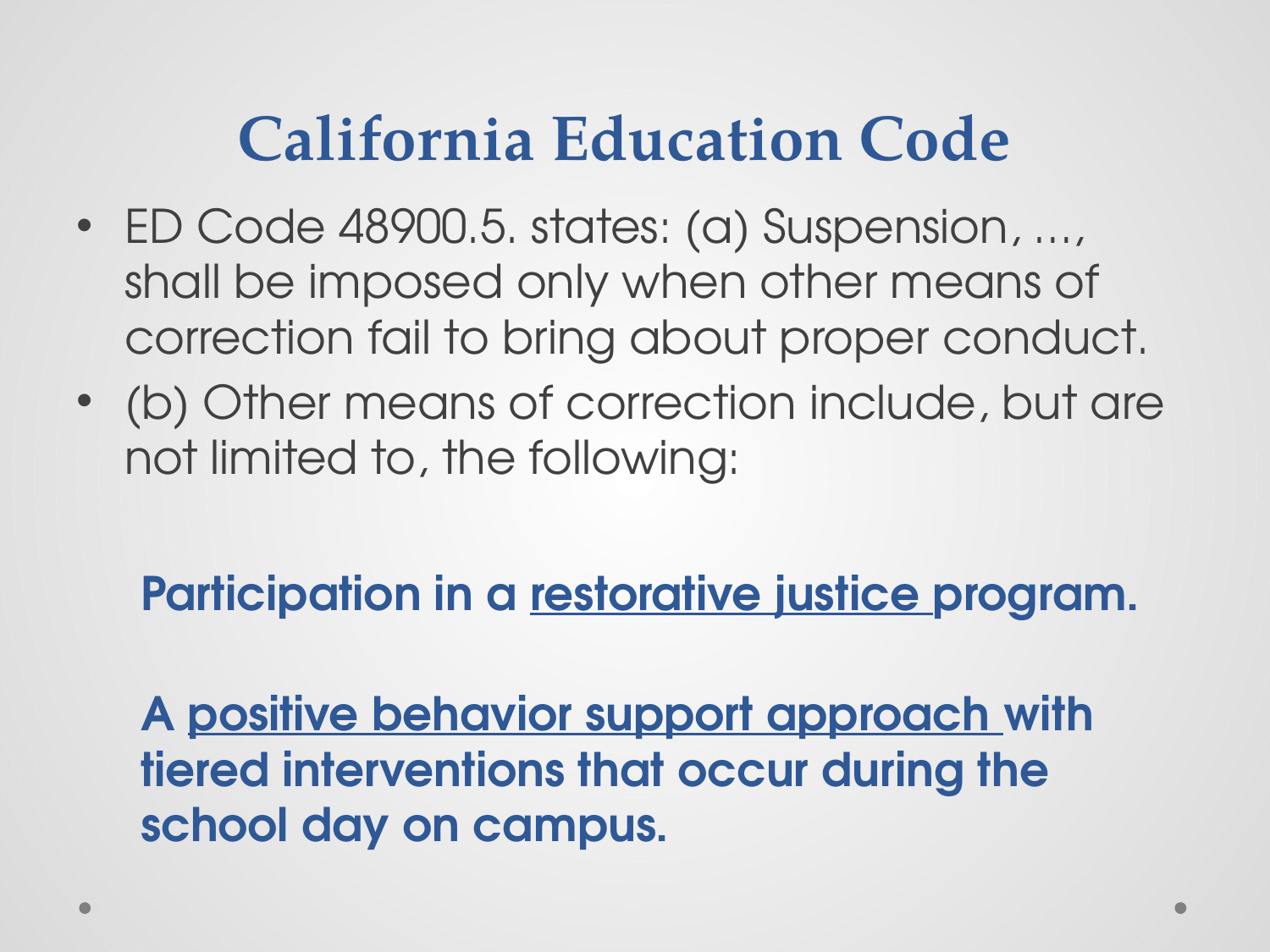

# California Education Code
ED Code 48900.5. states: (a) Suspension, …, shall be imposed only when other means of correction fail to bring about proper conduct.
(b) Other means of correction include, but are not limited to, the following:

Participation in a restorative justice program.
A positive behavior support approach with tiered interventions that occur during the school day on campus.